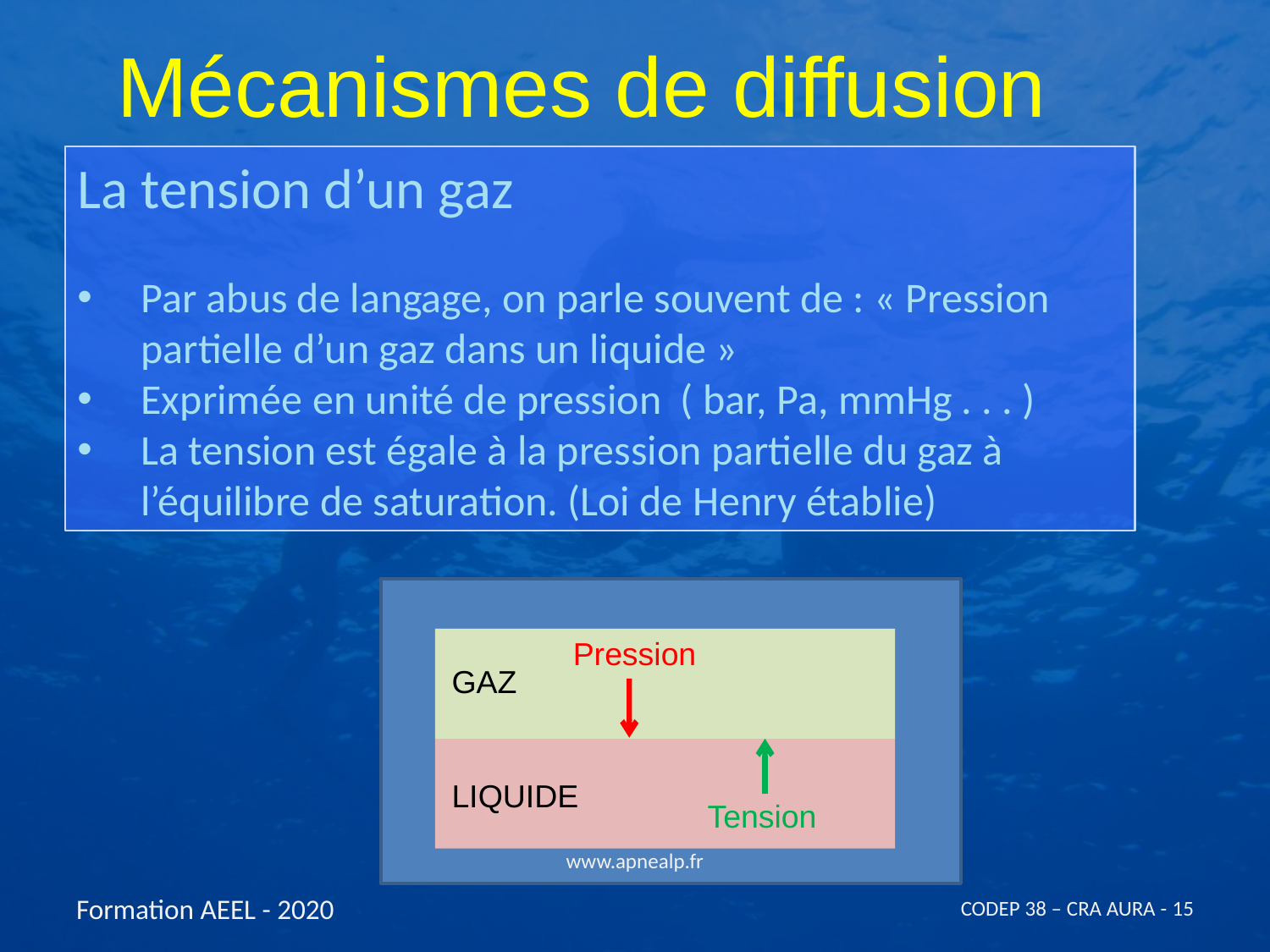

Mécanismes de diffusion
La tension d’un gaz

Par abus de langage, on parle souvent de : « Pression partielle d’un gaz dans un liquide »
Exprimée en unité de pression  ( bar, Pa, mmHg . . . )
La tension est égale à la pression partielle du gaz à l’équilibre de saturation. (Loi de Henry établie)

Pression

GAZ

LIQUIDE

Tension
www.apnealp.fr
Formation AEEL - 2020
CODEP 38 – CRA AURA - 15